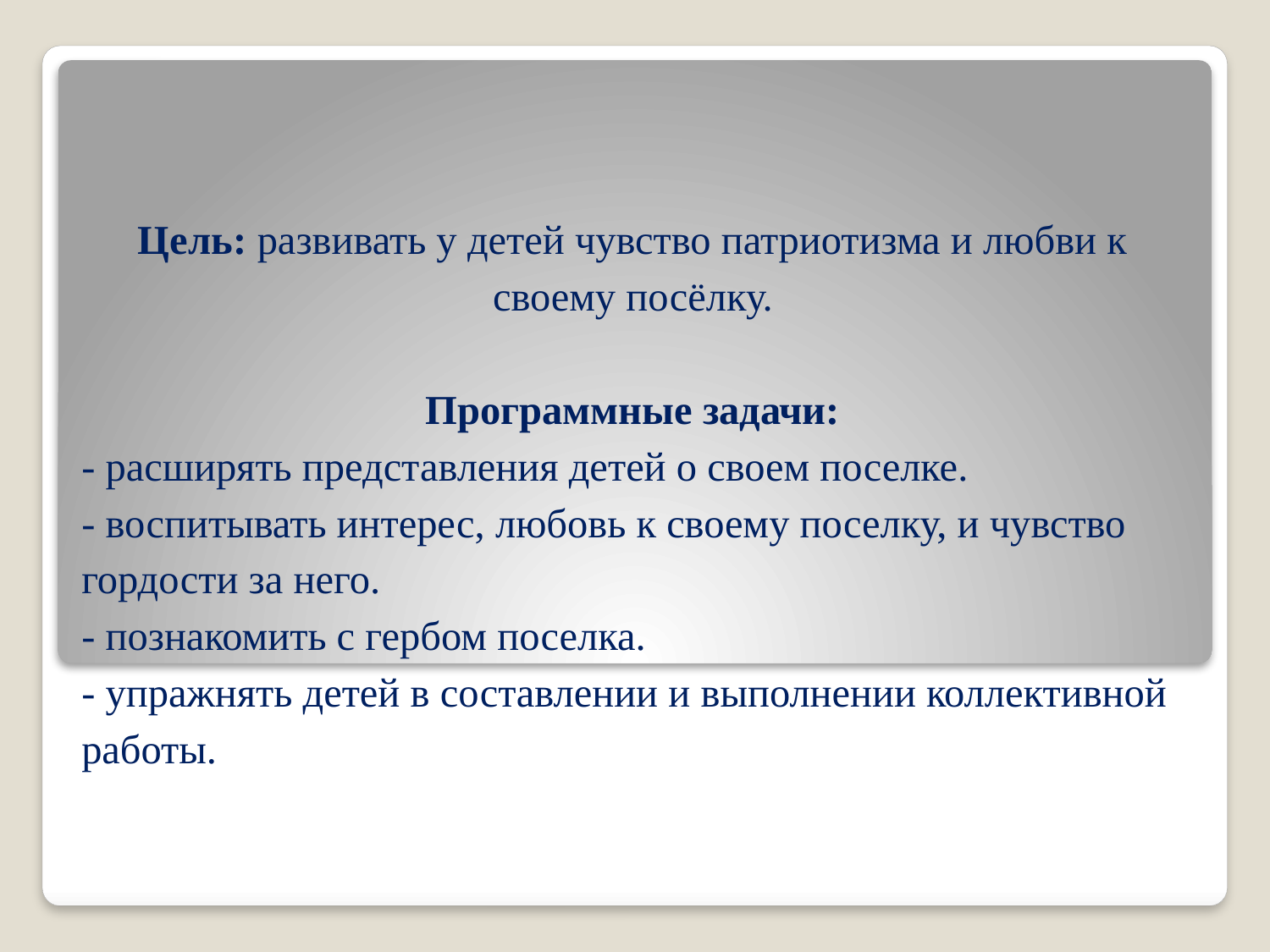

Цель: развивать у детей чувство патриотизма и любви к своему посёлку.

Программные задачи:
- расширять представления детей о своем поселке.
- воспитывать интерес, любовь к своему поселку, и чувство гордости за него.
- познакомить с гербом поселка.
- упражнять детей в составлении и выполнении коллективной работы.